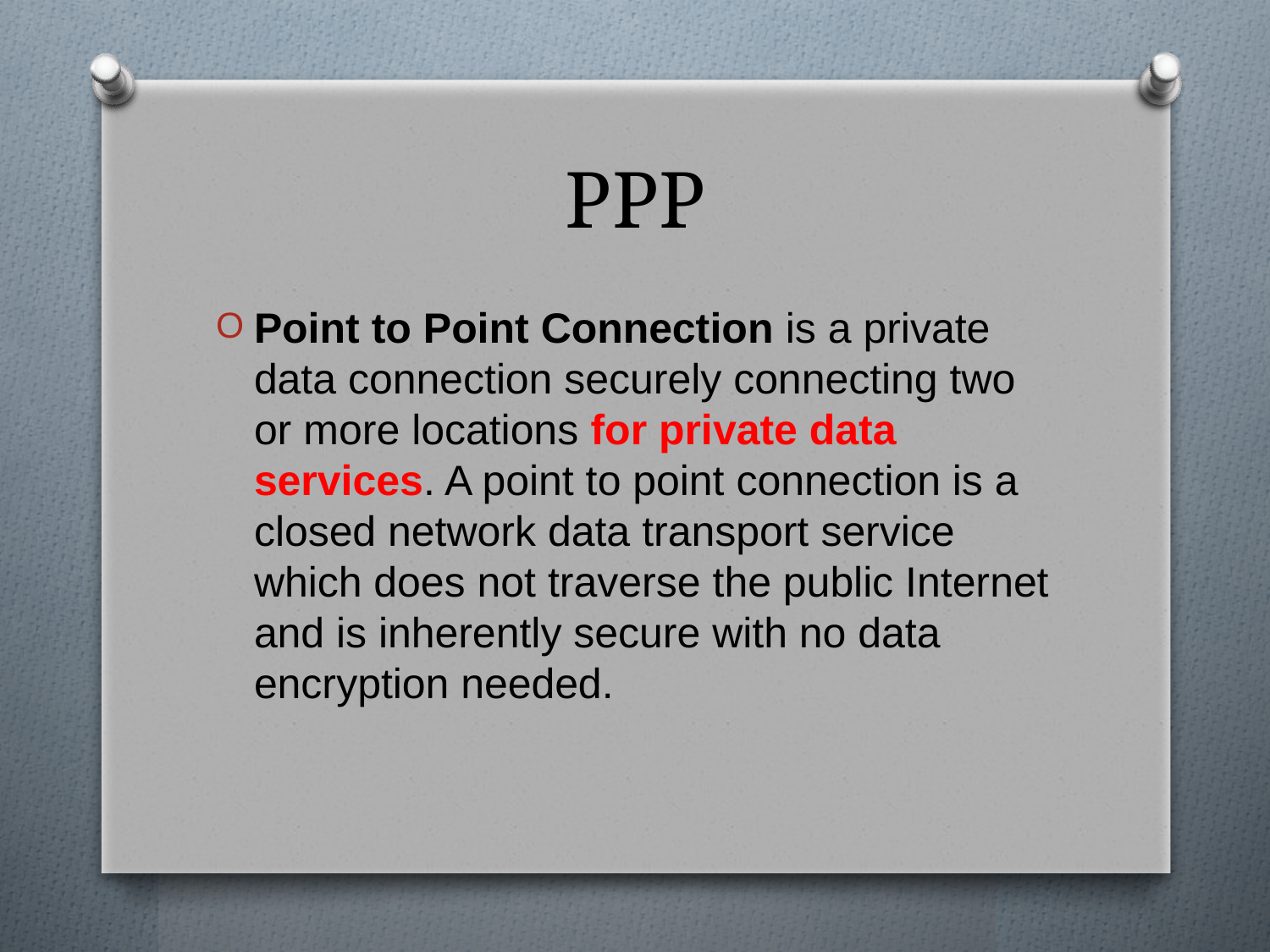

# PPP
Point to Point Connection is a private data connection securely connecting two or more locations for private data services. A point to point connection is a closed network data transport service which does not traverse the public Internet and is inherently secure with no data encryption needed.